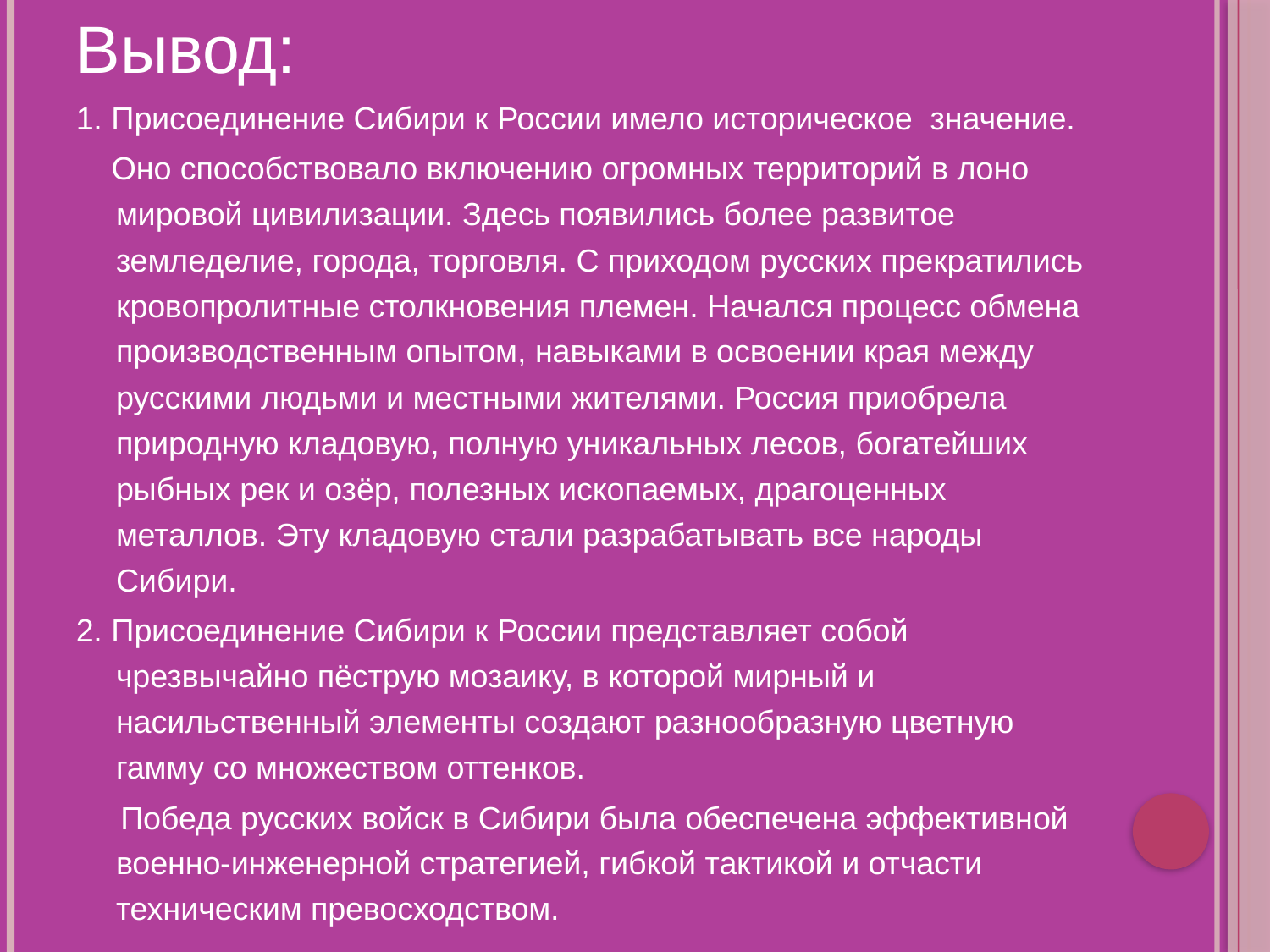

Вывод:
1. Присоединение Сибири к России имело историческое  значение.
    Оно способствовало включению огромных территорий в лоно мировой цивилизации. Здесь появились более развитое земледелие, города, торговля. С приходом русских прекратились кровопролитные столкновения племен. Начался процесс обмена производственным опытом, навыками в освоении края между русскими людьми и местными жителями. Россия приобрела природную кладовую, полную уникальных лесов, богатейших рыбных рек и озёр, полезных ископаемых, драгоценных металлов. Эту кладовую стали разрабатывать все народы Сибири.
2. Присоединение Сибири к России представляет собой чрезвычайно пёструю мозаику, в которой мирный и насильственный элементы создают разнообразную цветную гамму со множеством оттенков.
     Победа русских войск в Сибири была обеспечена эффективной военно-инженерной стратегией, гибкой тактикой и отчасти техническим превосходством.